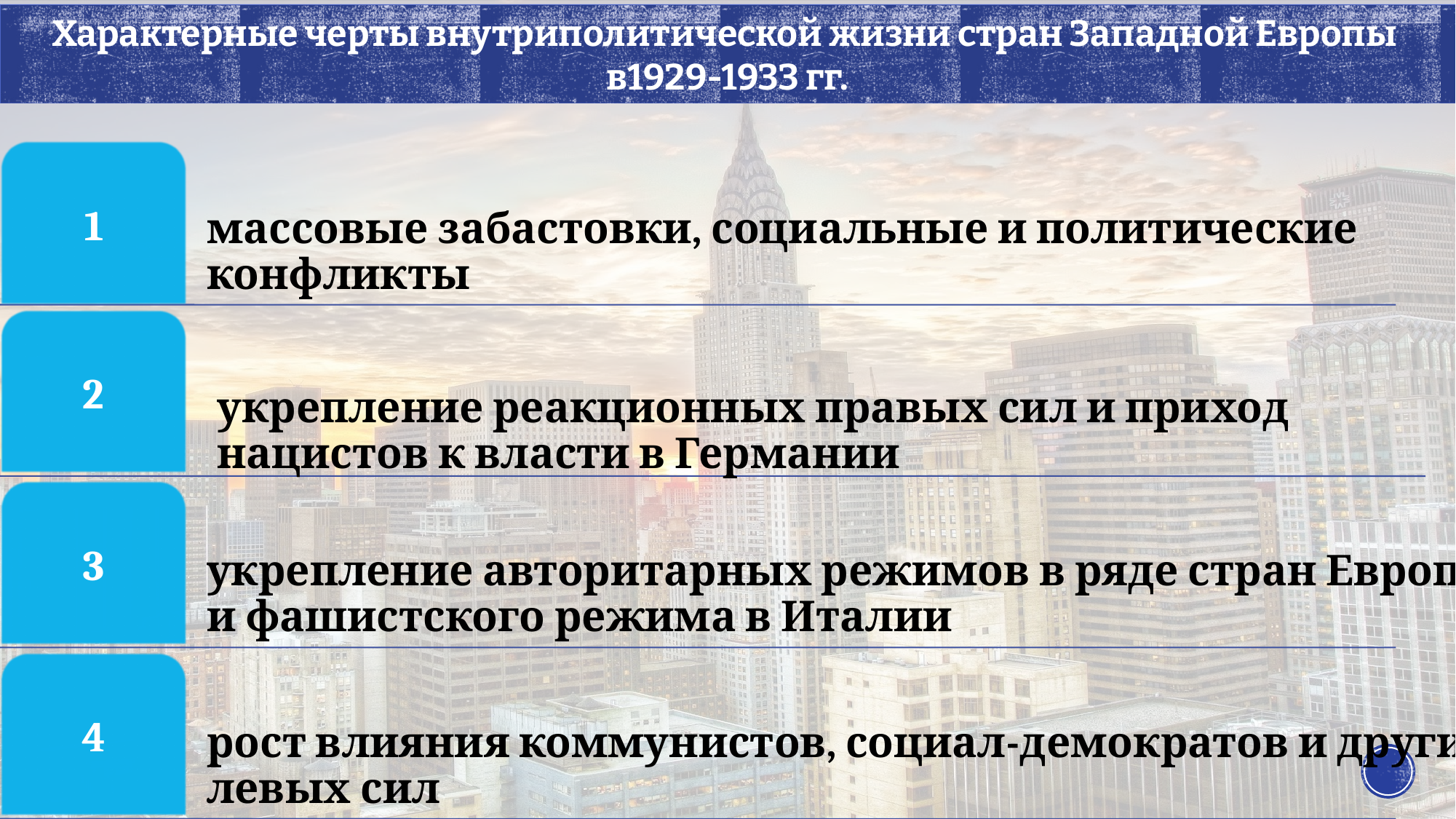

Характерные черты внутриполитической жизни стран Западной Европы
в1929-1933 гг.
массовые забастовки, социальные и политические конфликты
1
укрепление реакционных правых сил и приход нацистов к власти в Германии
2
укрепление авторитарных режимов в ряде стран Европы и фашистского режима в Италии
3
рост влияния коммунистов, социал-демократов и других левых сил
4